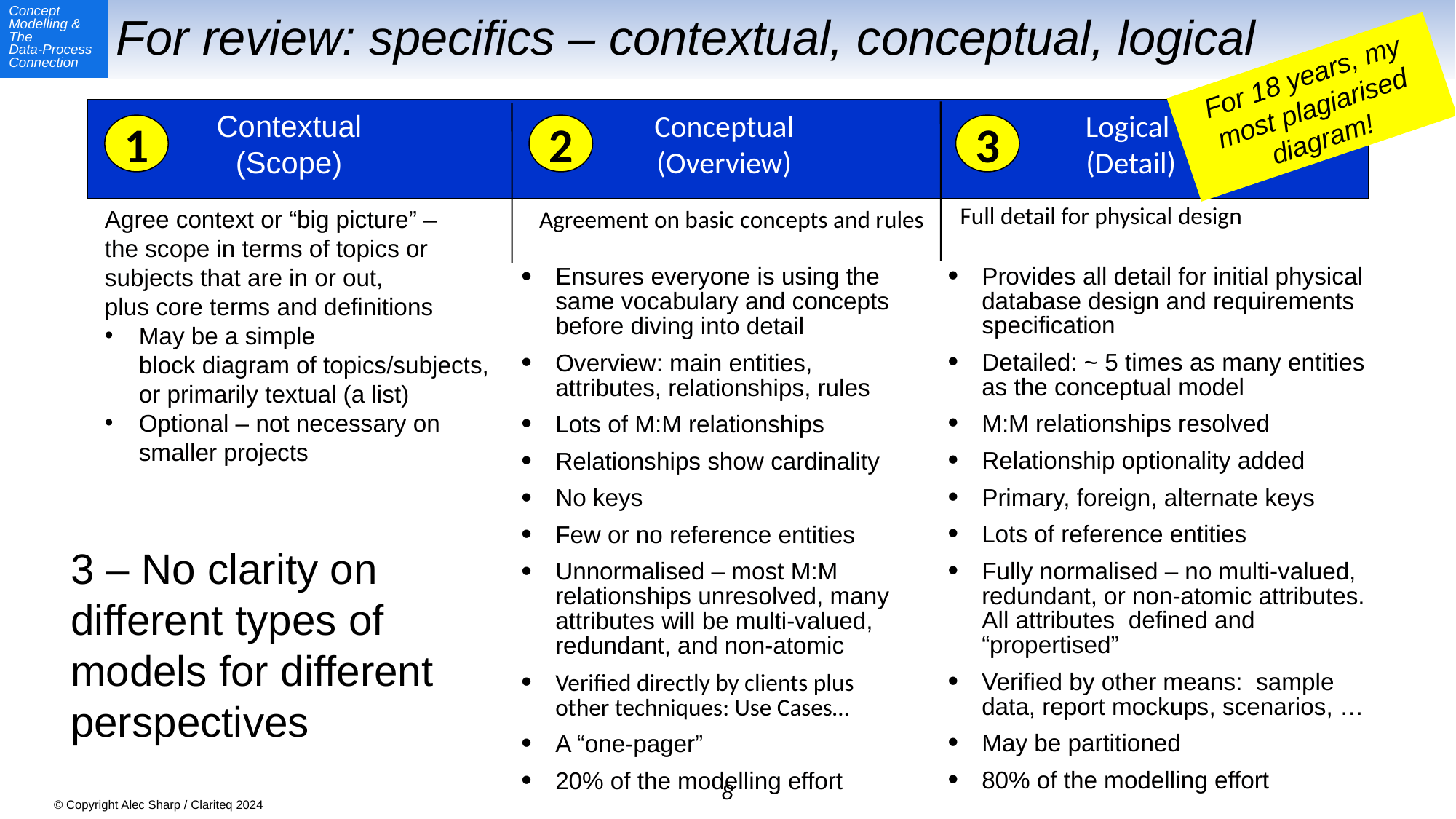

# For review: specifics – contextual, conceptual, logical
For 18 years, my most plagiarised diagram!

Logical
(Detail)
Contextual
(Scope)
Conceptual (Overview)

1
2
3
Full detail for physical design
Agree context or “big picture” –
the scope in terms of topics or subjects that are in or out,
plus core terms and definitions
May be a simple
block diagram of topics/subjects,
or primarily textual (a list)
Optional – not necessary on smaller projects
Agreement on basic concepts and rules
Provides all detail for initial physical database design and requirements specification
Detailed: ~ 5 times as many entities as the conceptual model
M:M relationships resolved
Relationship optionality added
Primary, foreign, alternate keys
Lots of reference entities
Fully normalised – no multi-valued, redundant, or non-atomic attributes. All attributes  defined and “propertised”
Verified by other means:  sample data, report mockups, scenarios, …
May be partitioned
80% of the modelling effort
Ensures everyone is using the same vocabulary and concepts before diving into detail
Overview: main entities, attributes, relationships, rules
Lots of M:M relationships
Relationships show cardinality
No keys
Few or no reference entities
Unnormalised – most M:M relationships unresolved, many attributes will be multi-valued, redundant, and non-atomic
Verified directly by clients plus other techniques: Use Cases…
A “one-pager”
20% of the modelling effort
3 – No clarity on different types of models for different perspectives